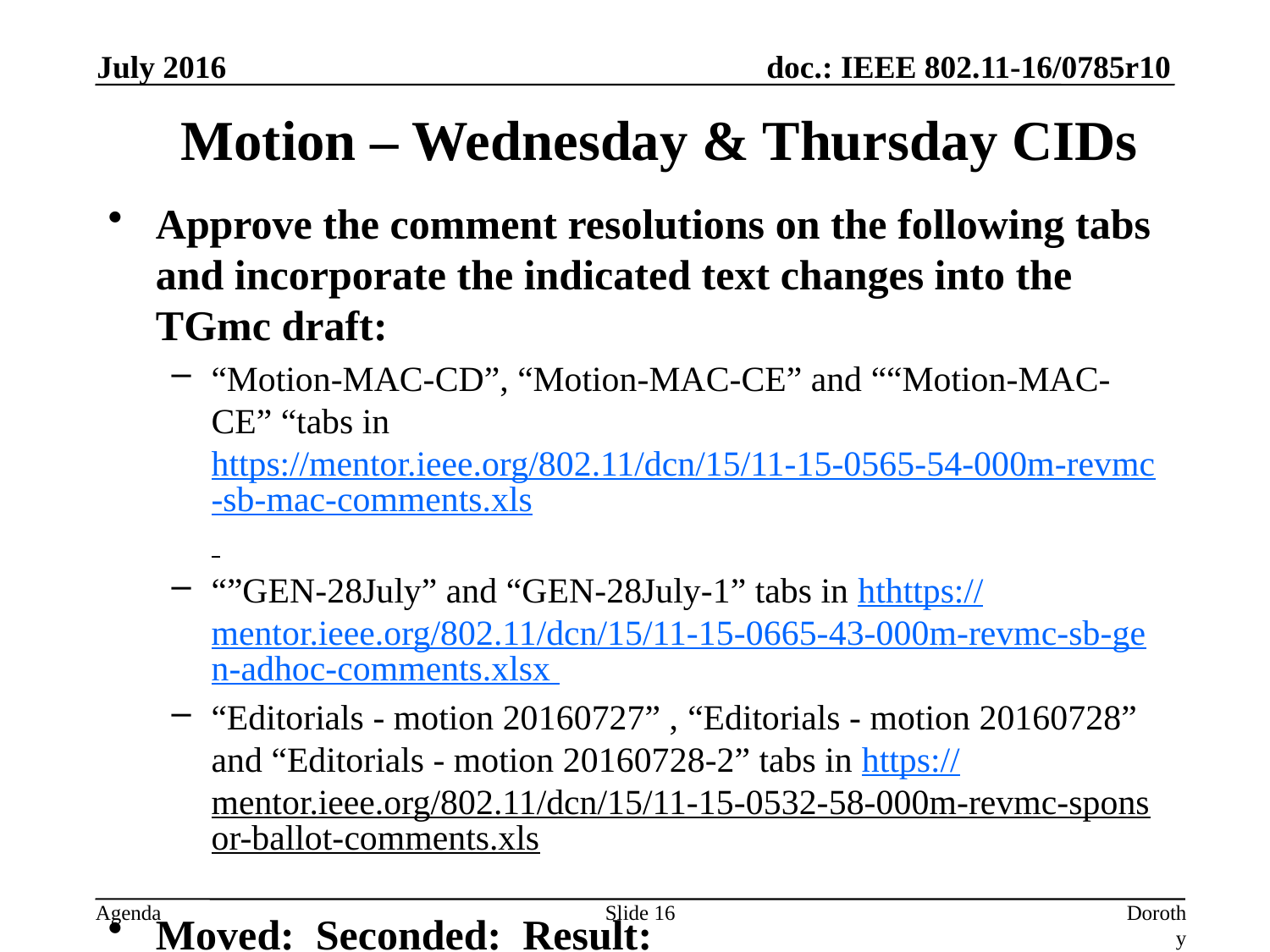

July 2016
# Motion – Wednesday & Thursday CIDs
Approve the comment resolutions on the following tabs and incorporate the indicated text changes into the TGmc draft:
“Motion-MAC-CD”, “Motion-MAC-CE” and ““Motion-MAC-CE” “tabs in https://mentor.ieee.org/802.11/dcn/15/11-15-0565-54-000m-revmc-sb-mac-comments.xls
“”GEN-28July” and “GEN-28July-1” tabs in hthttps://mentor.ieee.org/802.11/dcn/15/11-15-0665-43-000m-revmc-sb-gen-adhoc-comments.xlsx
“Editorials - motion 20160727” , “Editorials - motion 20160728”  and “Editorials - motion 20160728-2” tabs in https://mentor.ieee.org/802.11/dcn/15/11-15-0532-58-000m-revmc-sponsor-ballot-comments.xls
Moved:  Seconded:  Result:

Slide 16
Dorothy Stanley, HP Enterprise